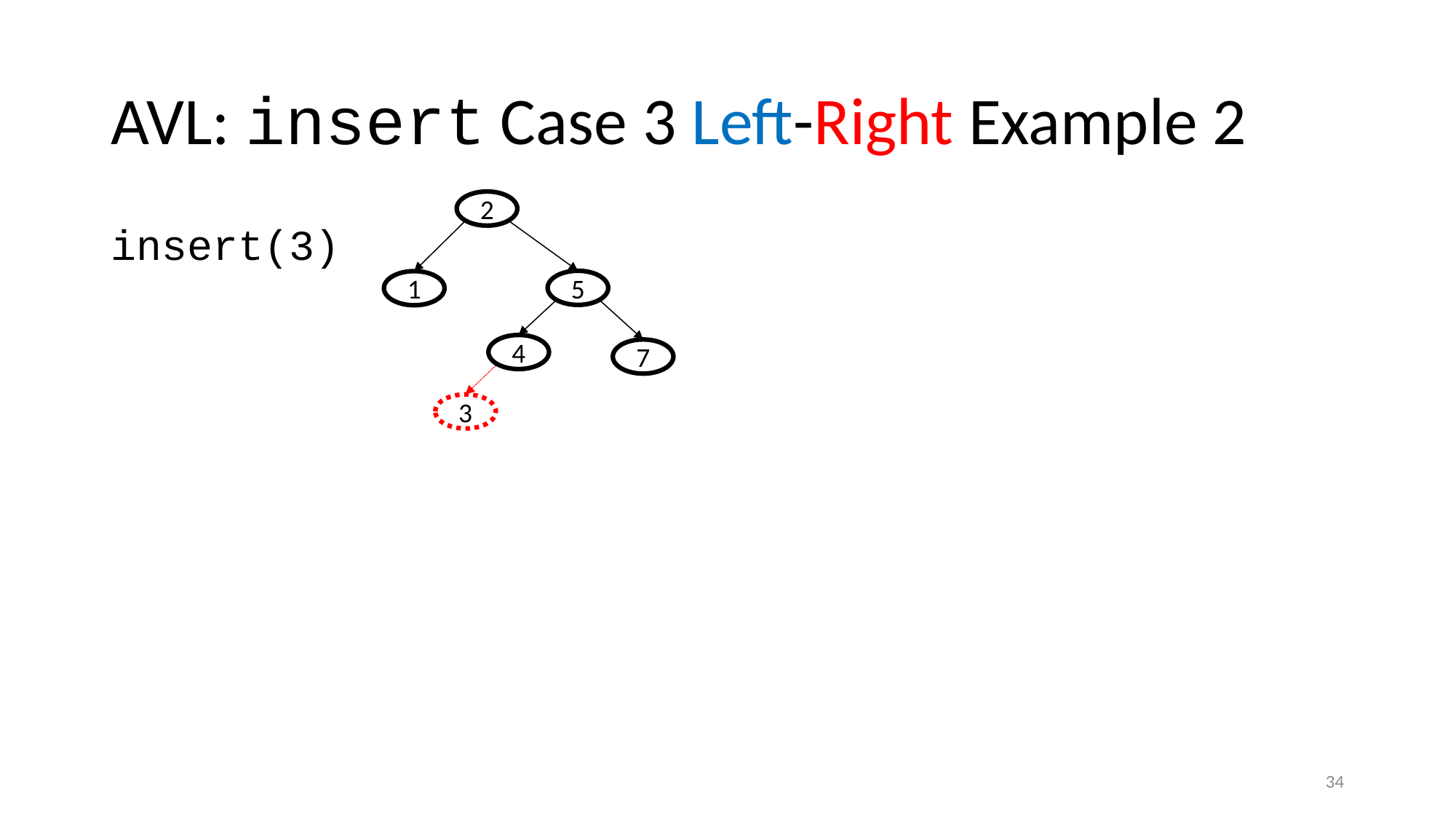

# AVL: insert Case 3 Left-Right Example 2
2
5
1
4
7
3
insert(3)
34